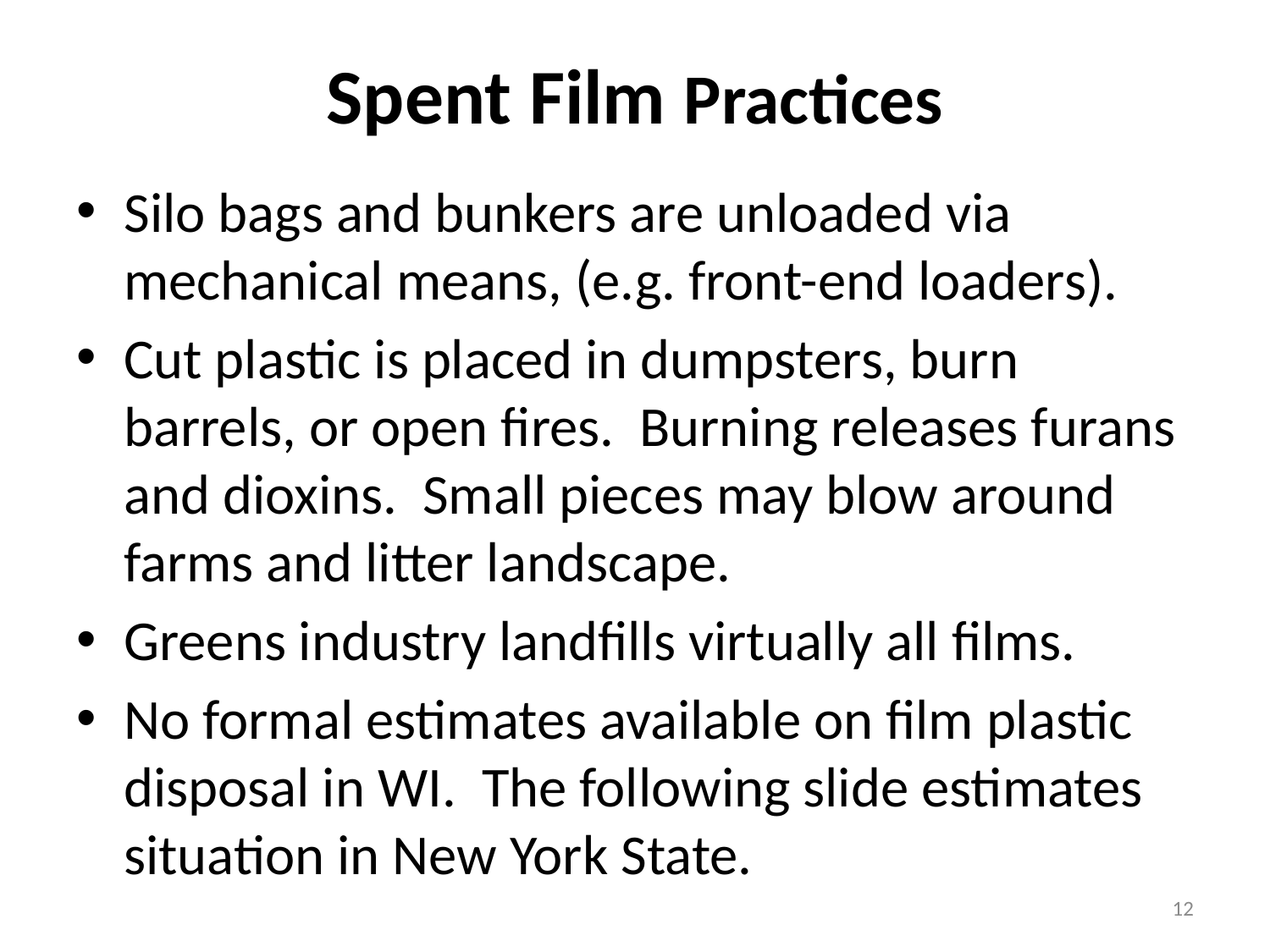

# Spent Film Practices
Silo bags and bunkers are unloaded via mechanical means, (e.g. front-end loaders).
Cut plastic is placed in dumpsters, burn barrels, or open fires.  Burning releases furans and dioxins.  Small pieces may blow around farms and litter landscape.
Greens industry landfills virtually all films.
No formal estimates available on film plastic disposal in WI.  The following slide estimates situation in New York State.
12